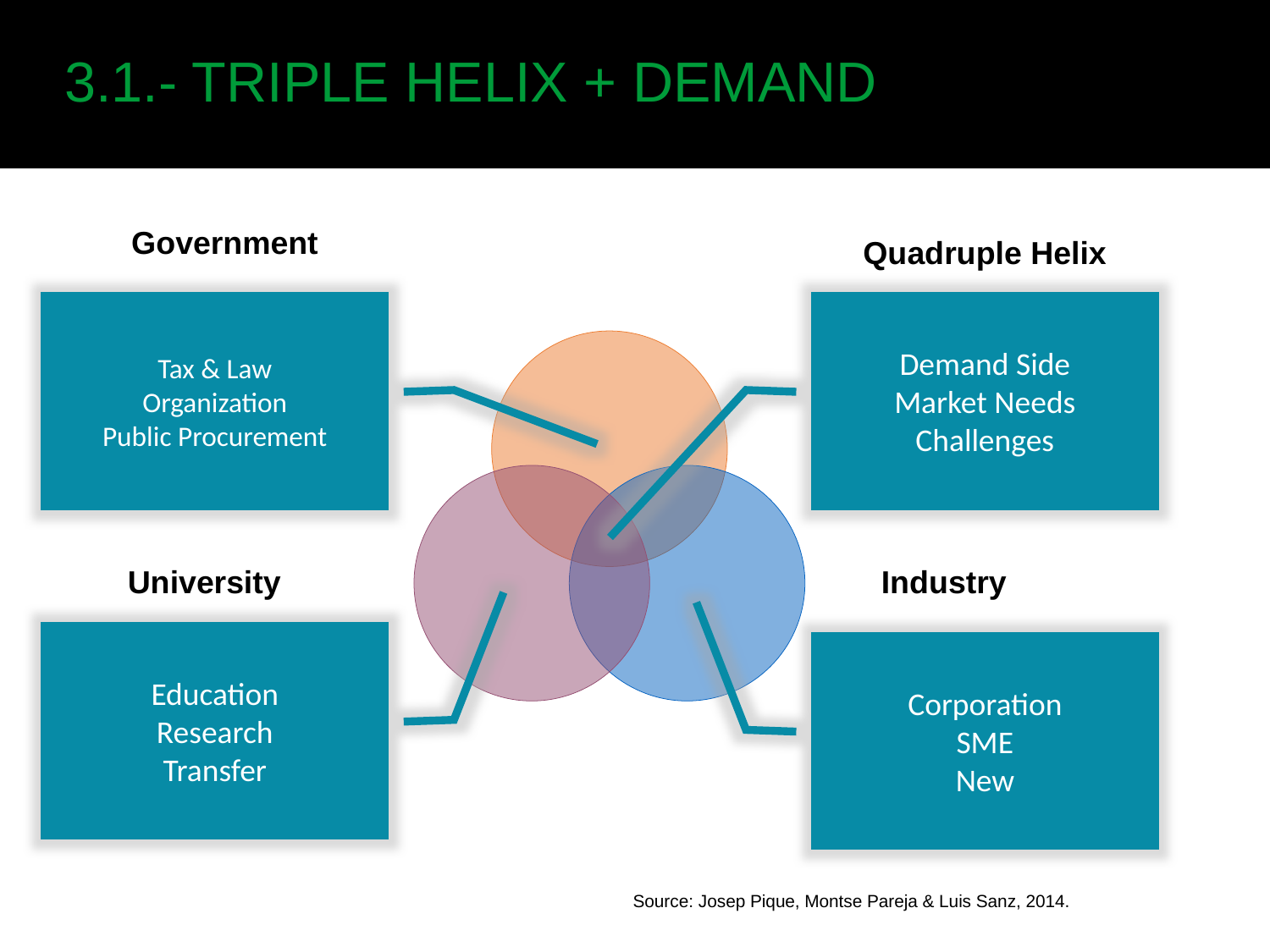

3.1.- TRIPLE HELIX + DEMAND
Government
Quadruple Helix
Tax & Law
Organization
Public Procurement
Demand Side
Market Needs
Challenges

University
Industry
Education
Research
Transfer
Corporation
SME
New
Source: Josep Pique, Montse Pareja & Luis Sanz, 2014.